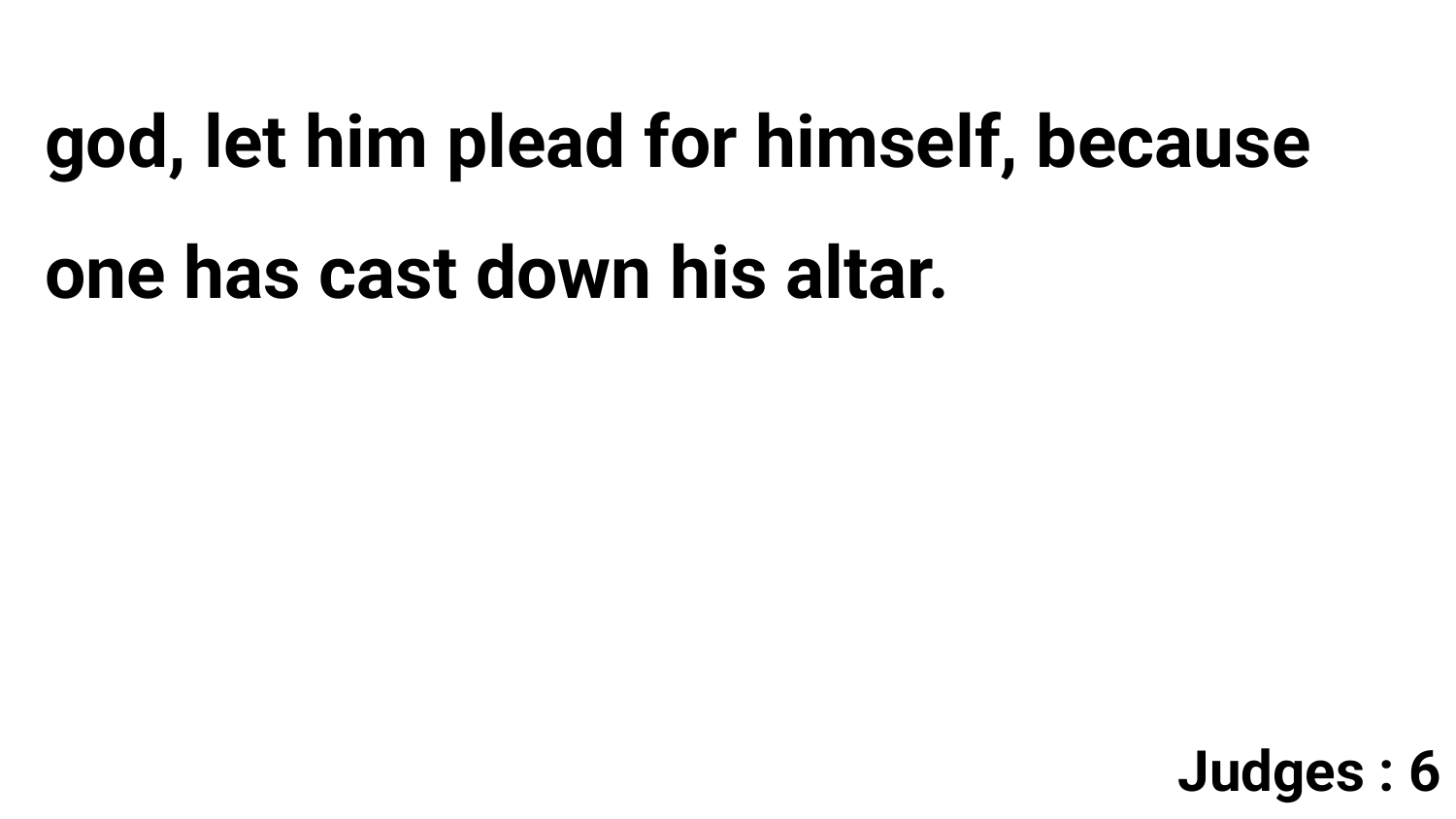

god, let him plead for himself, because one has cast down his altar.
Judges : 6